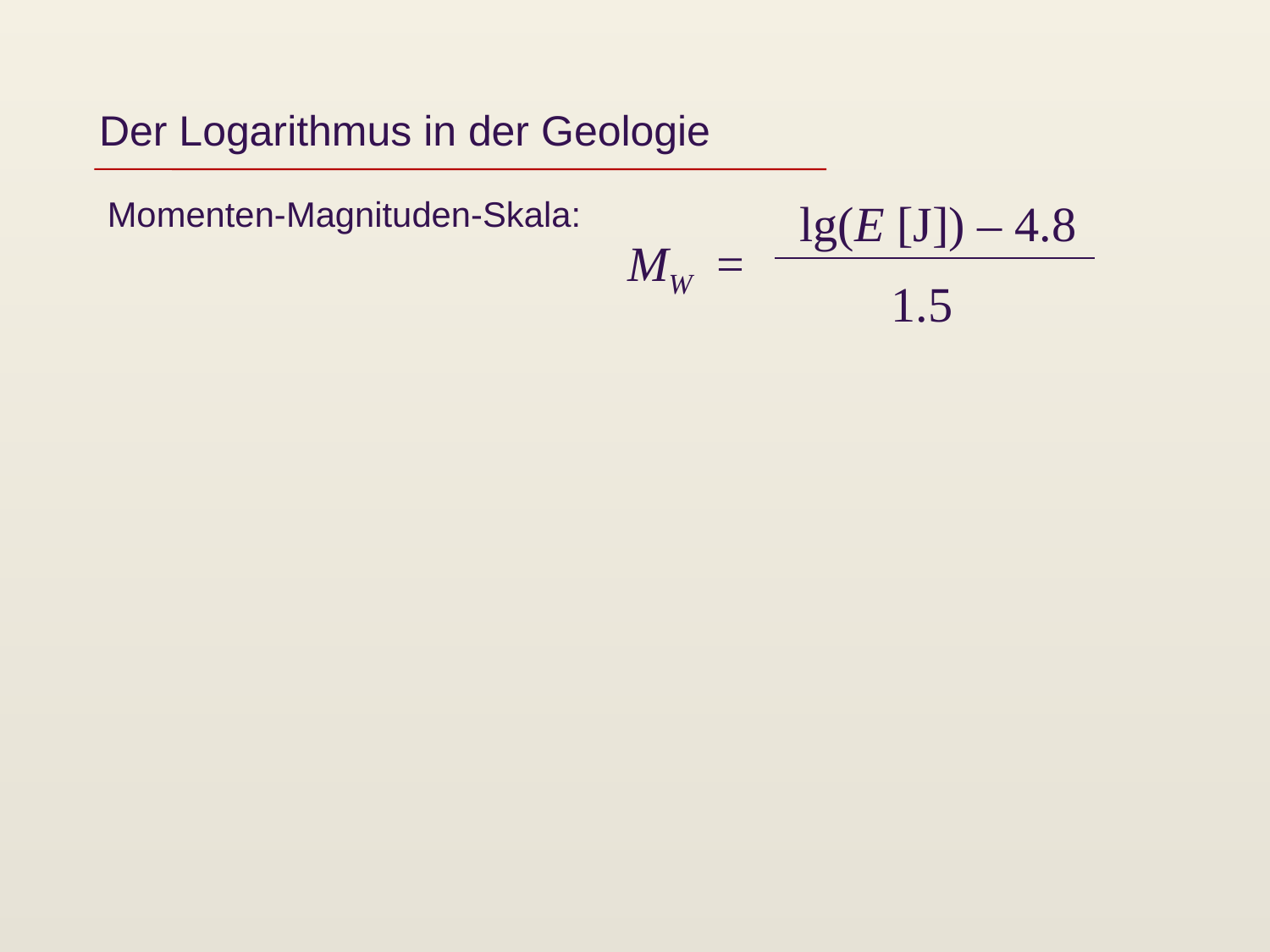

# Der Logarithmus in der Geologie

Momenten-Magnituden-Skala:

lg(E [J]) – 4.8

MW  =

1.5